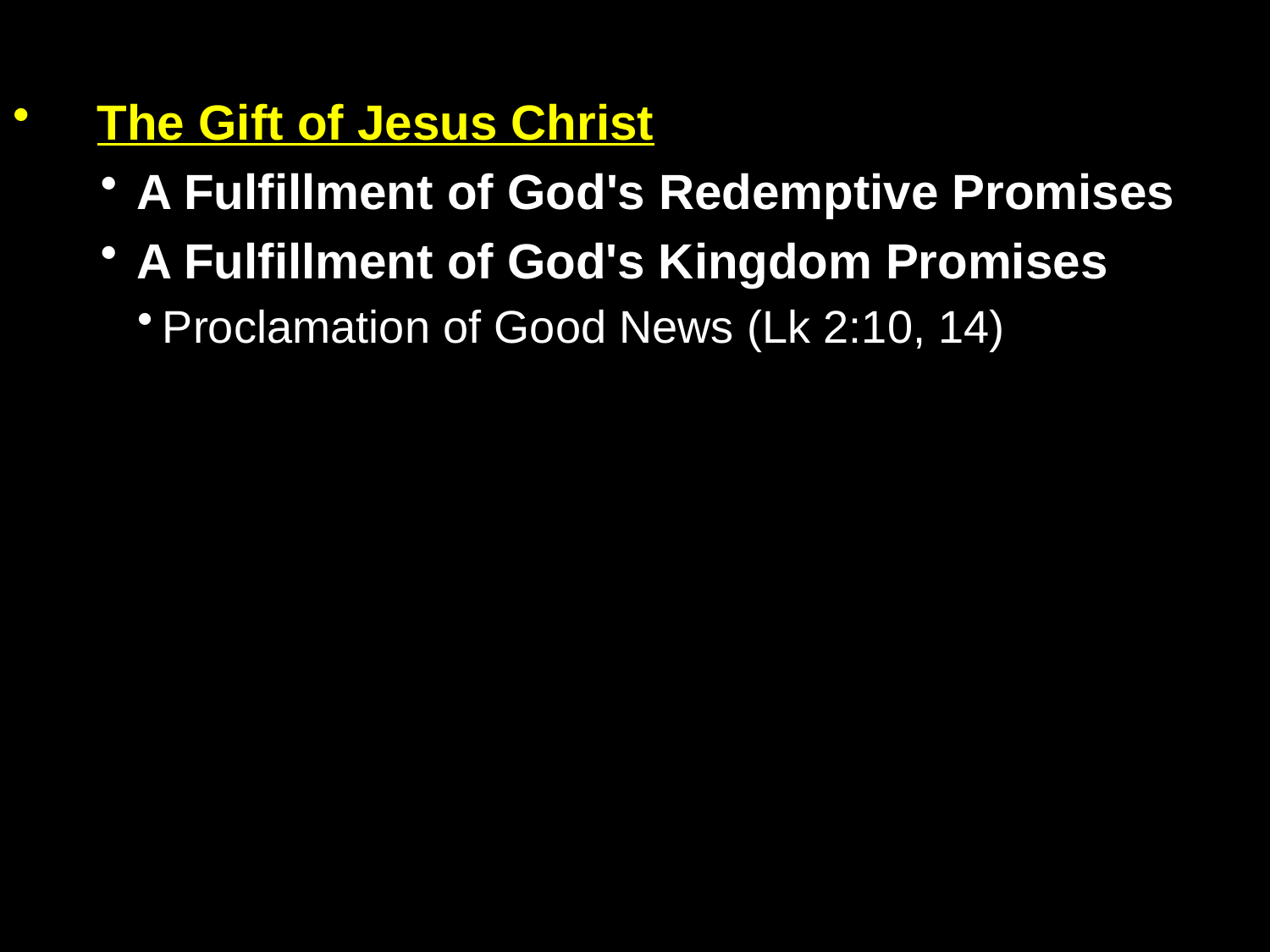

The Gift of Jesus Christ
A Fulfillment of God's Redemptive Promises
A Fulfillment of God's Kingdom Promises
Proclamation of Good News (Lk 2:10, 14)